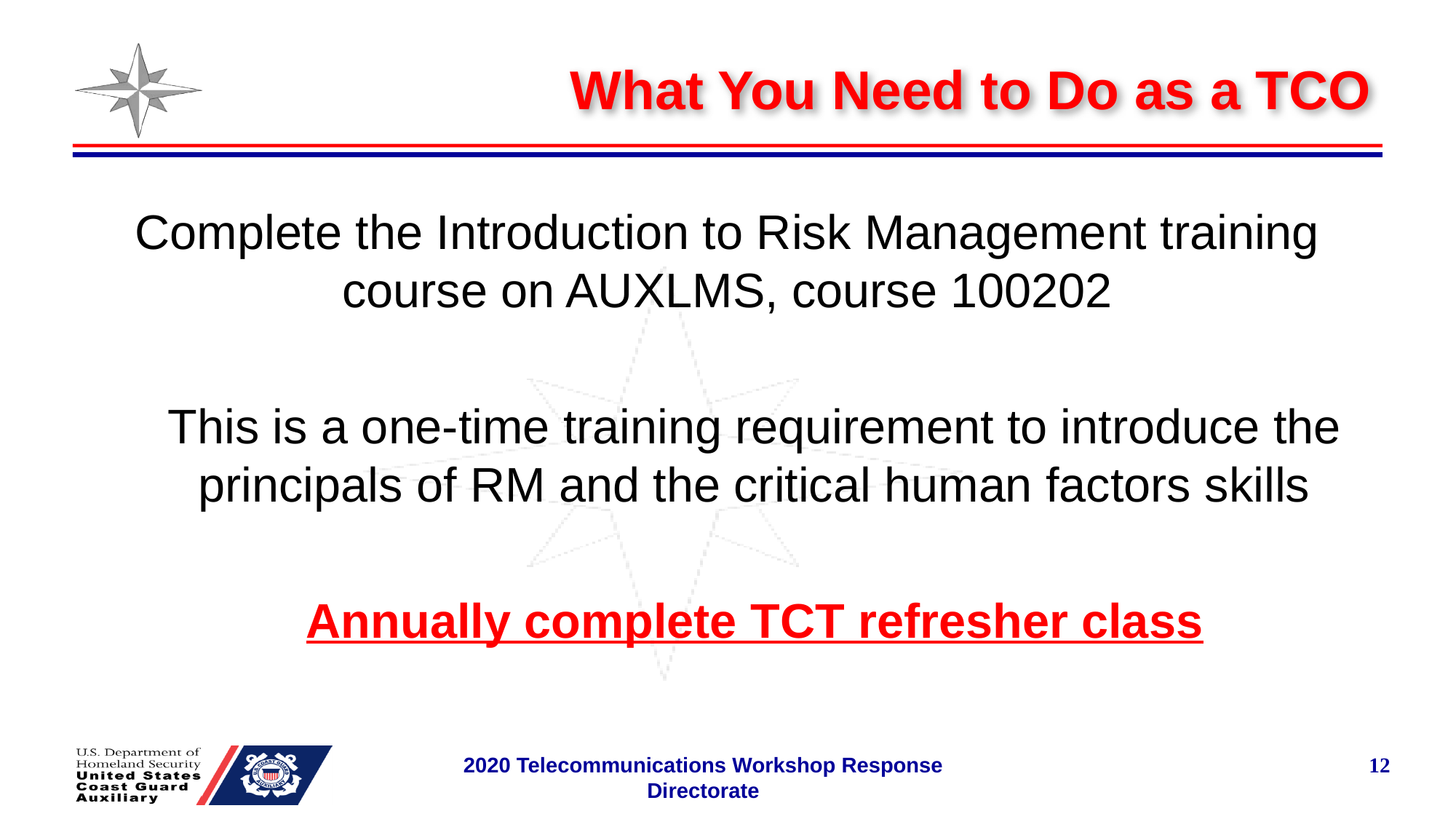

# What You Need to Do as a TCO

Complete the Introduction to Risk Management training course on AUXLMS, course 100202

This is a one-time training requirement to introduce the principals of RM and the critical human factors skills

Annually complete TCT refresher class

2020 Telecommunications Workshop Response Directorate
12